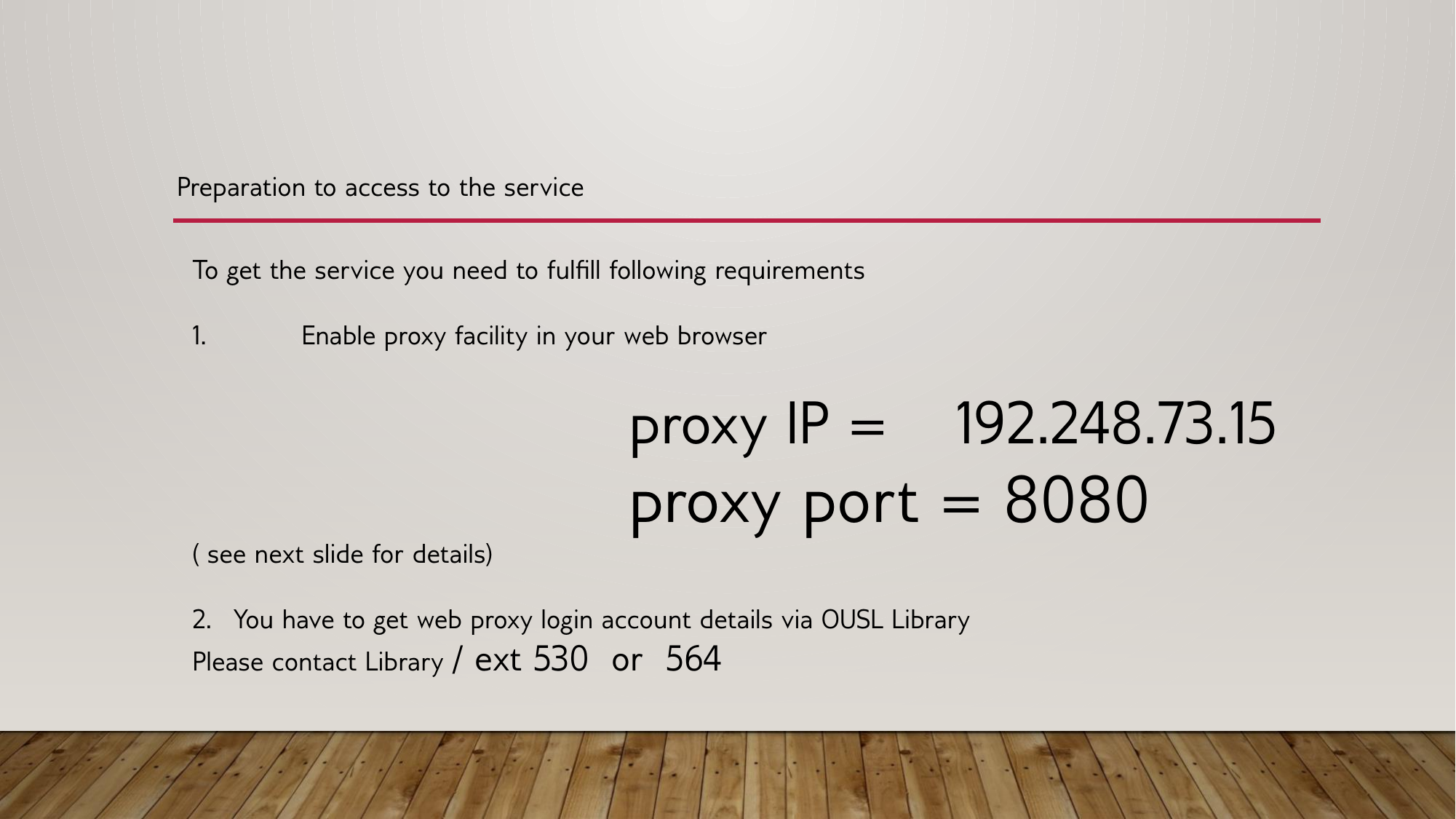

Preparation to access to the service
To get the service you need to fulfill following requirements

1.	Enable proxy facility in your web browser

				proxy IP = 	192.248.73.15
				proxy port = 8080
( see next slide for details)

You have to get web proxy login account details via OUSL Library
Please contact Library / ext 530  or  564